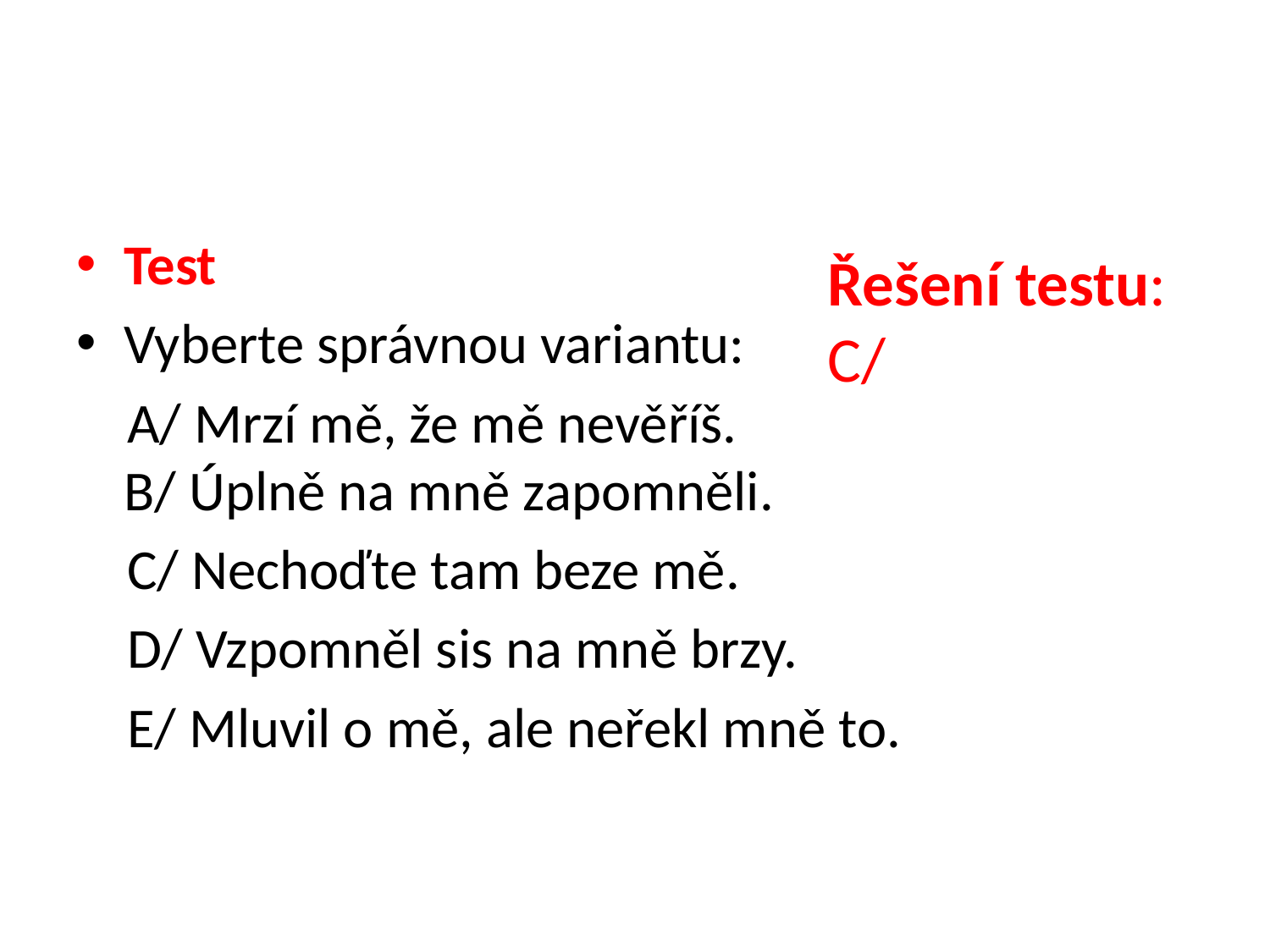

#
Test
Vyberte správnou variantu:
    A/ Mrzí mě, že mě nevěříš.                                B/ Úplně na mně zapomněli.
    C/ Nechoďte tam beze mě.
    D/ Vzpomněl sis na mně brzy.
    E/ Mluvil o mě, ale neřekl mně to.
Řešení testu:
C/